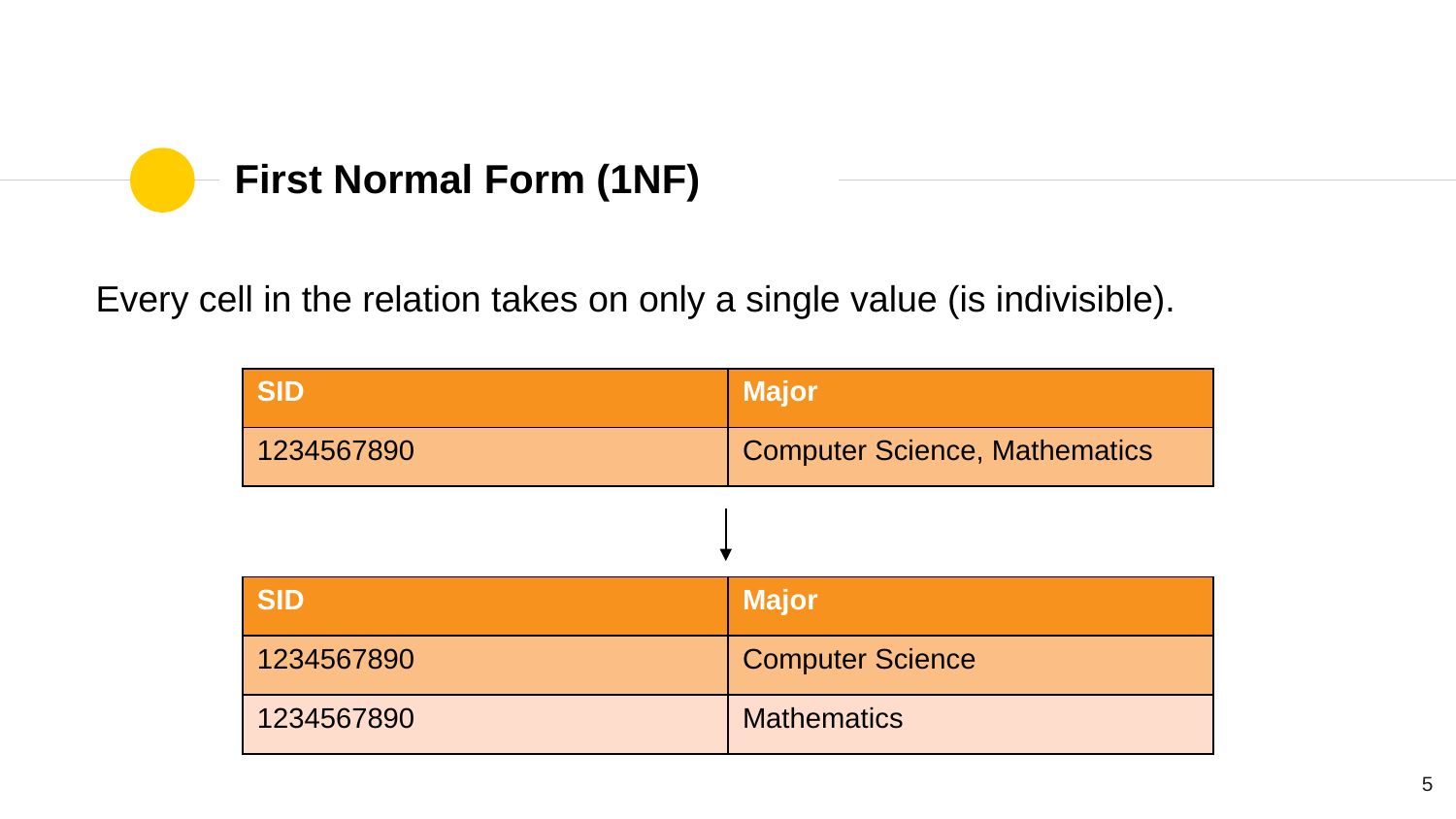

# First Normal Form (1NF)
Every cell in the relation takes on only a single value (is indivisible).

| SID | Major |
| --- | --- |
| 1234567890 | Computer Science, Mathematics |
| SID | Major |
| --- | --- |
| 1234567890 | Computer Science |
| 1234567890 | Mathematics |
5